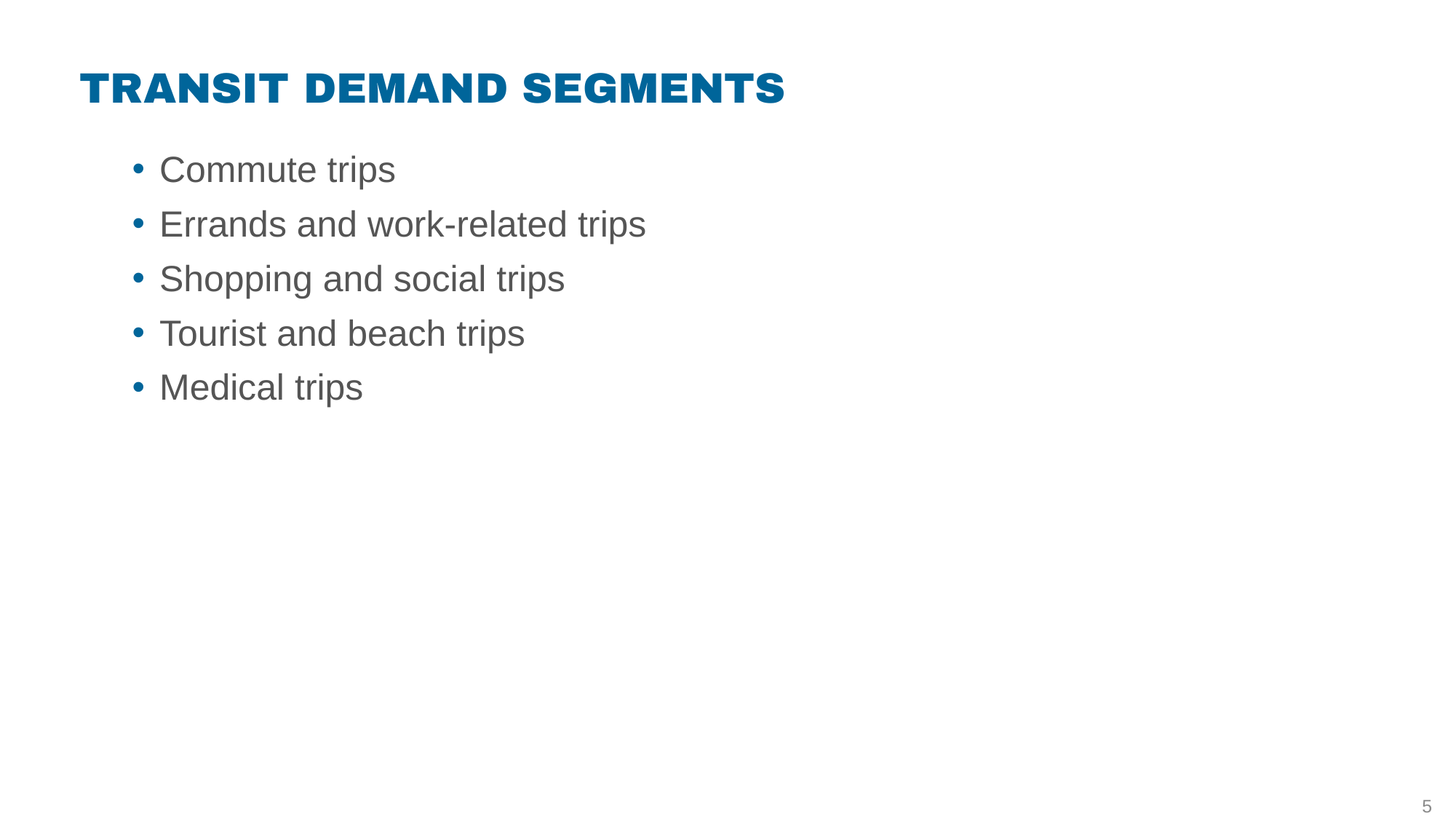

# Transit demand segments
Commute trips
Errands and work-related trips
Shopping and social trips
Tourist and beach trips
Medical trips

5